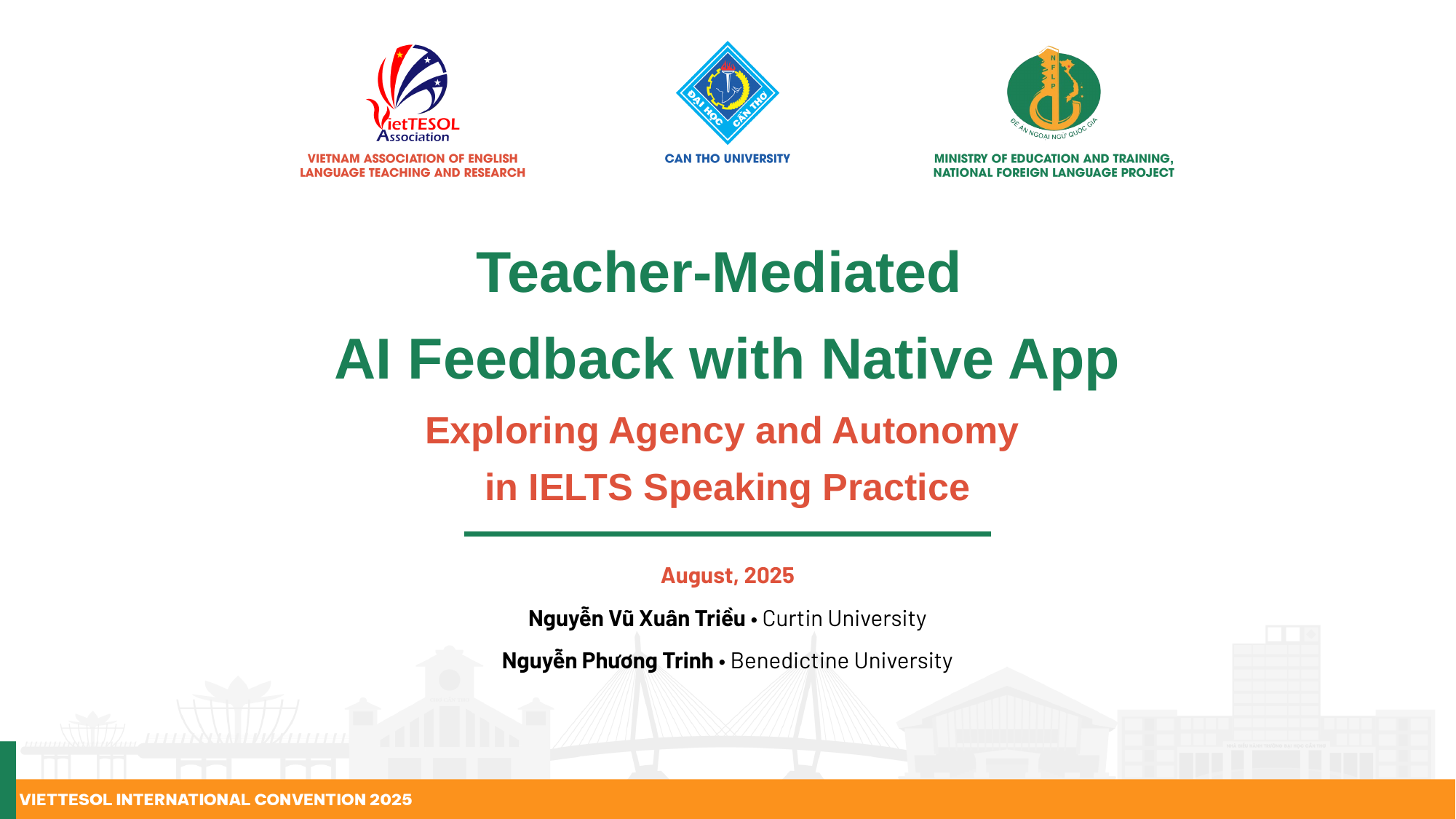

# Teacher-Mediated AI Feedback with Native App
Exploring Agency and Autonomy
in IELTS Speaking Practice
August, 2025
Nguyễn Vũ Xuân Triều • Curtin University
Nguyễn Phương Trinh • Benedictine University